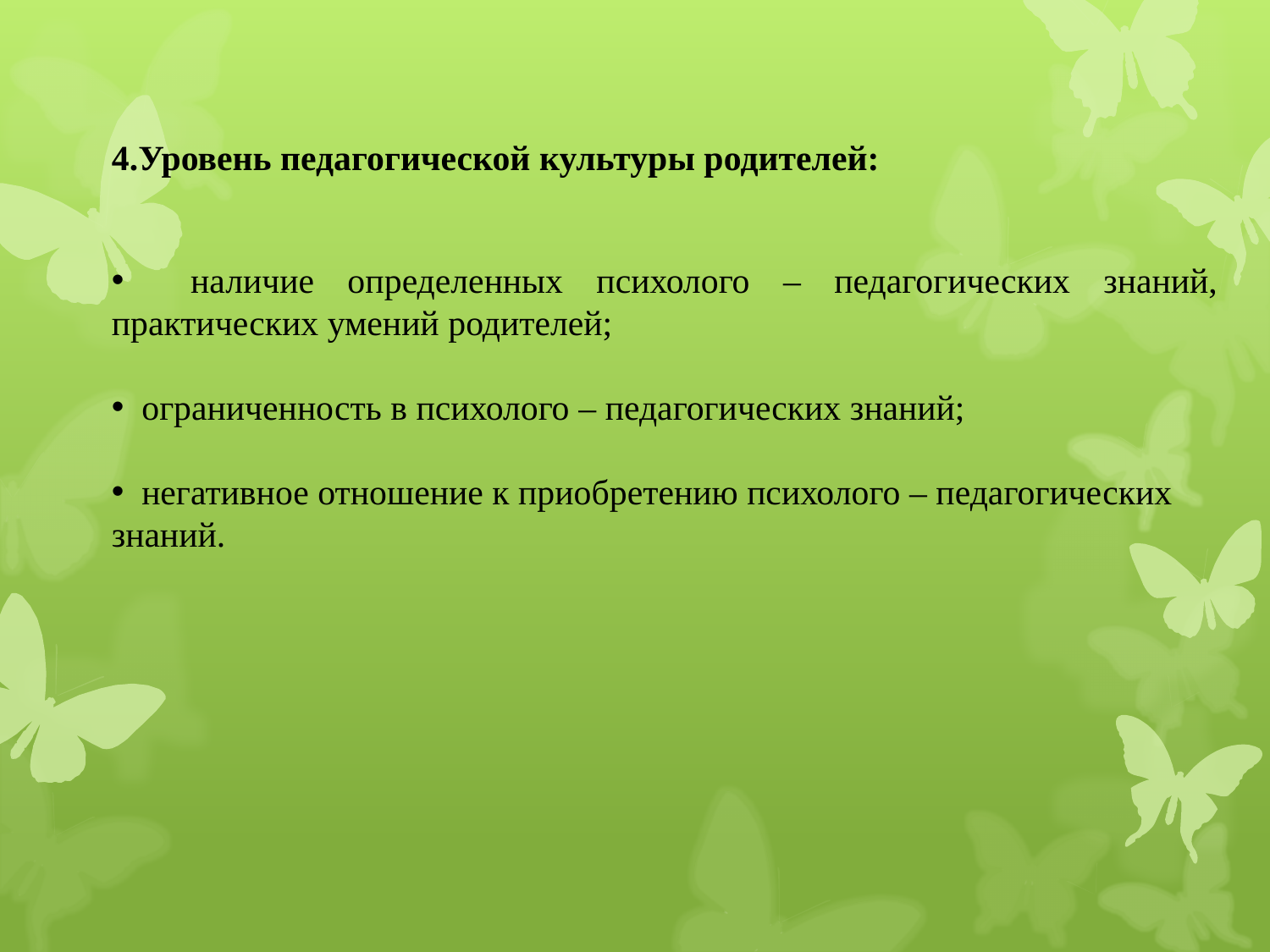

4.Уровень педагогической культуры родителей:

  наличие определенных психолого – педагогических знаний, практических умений родителей;

  ограниченность в психолого – педагогических знаний;

  негативное отношение к приобретению психолого – педагогических знаний.